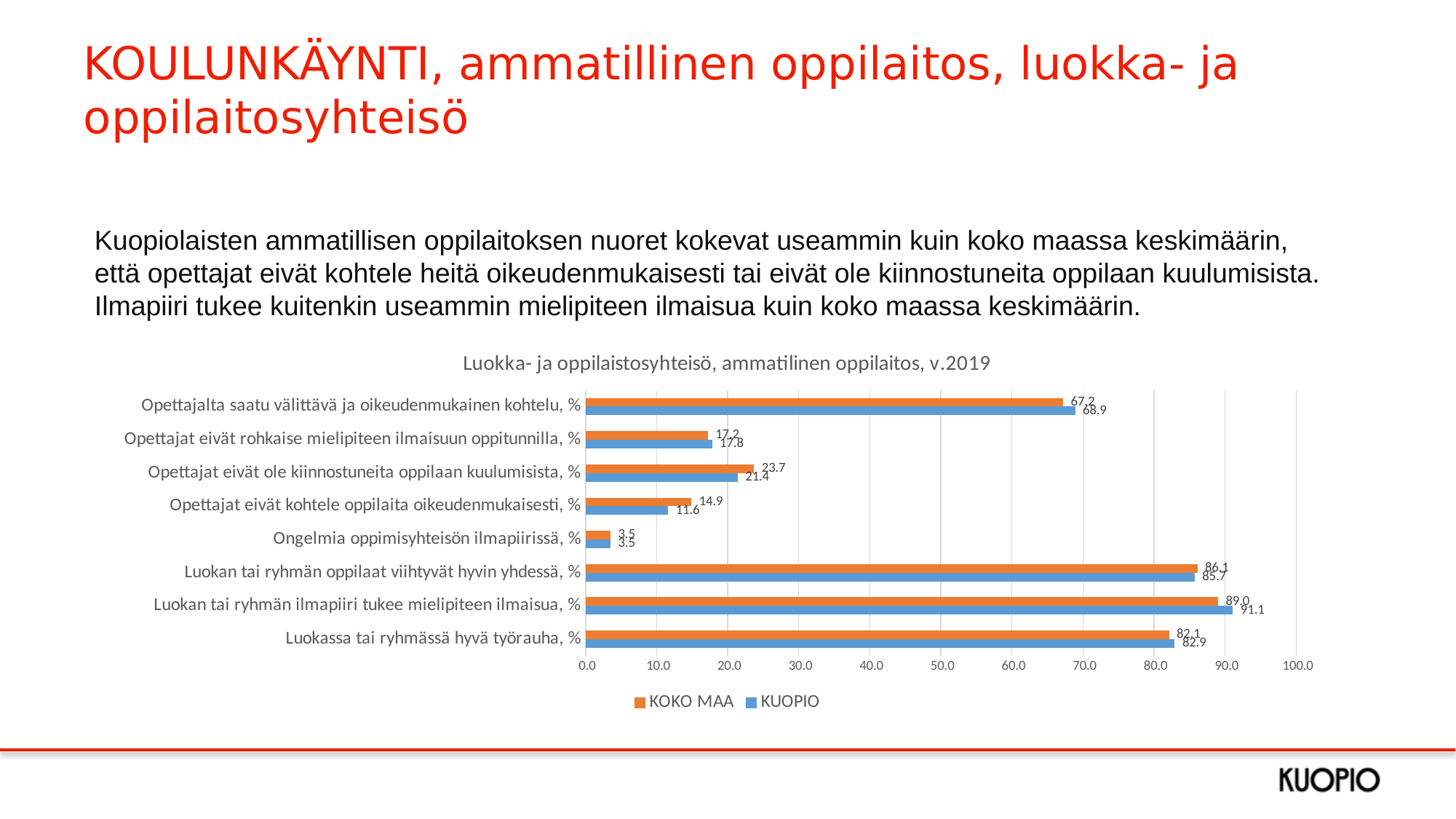

# KOULUNKÄYNTI, ammatillinen oppilaitos, luokka- ja oppilaitosyhteisö
Kuopiolaisten ammatillisen oppilaitoksen nuoret kokevat useammin kuin koko maassa keskimäärin, että opettajat eivät kohtele heitä oikeudenmukaisesti tai eivät ole kiinnostuneita oppilaan kuulumisista. Ilmapiiri tukee kuitenkin useammin mielipiteen ilmaisua kuin koko maassa keskimäärin.

### Chart: Luokka- ja oppilaistosyhteisö, ammatilinen oppilaitos, v.2019

| Category | KUOPIO | KOKO MAA |
|---|---|---|
| Luokassa tai ryhmässä hyvä työrauha, % | 82.9 | 82.1 |
| Luokan tai ryhmän ilmapiiri tukee mielipiteen ilmaisua, % | 91.1 | 89.0 |
| Luokan tai ryhmän oppilaat viihtyvät hyvin yhdessä, % | 85.7 | 86.1 |
| Ongelmia oppimisyhteisön ilmapiirissä, % | 3.5 | 3.5 |
| Opettajat eivät kohtele oppilaita oikeudenmukaisesti, % | 11.6 | 14.9 |
| Opettajat eivät ole kiinnostuneita oppilaan kuulumisista, % | 21.4 | 23.7 |
| Opettajat eivät rohkaise mielipiteen ilmaisuun oppitunnilla, % | 17.8 | 17.2 |
| Opettajalta saatu välittävä ja oikeudenmukainen kohtelu, % | 68.9 | 67.2 |